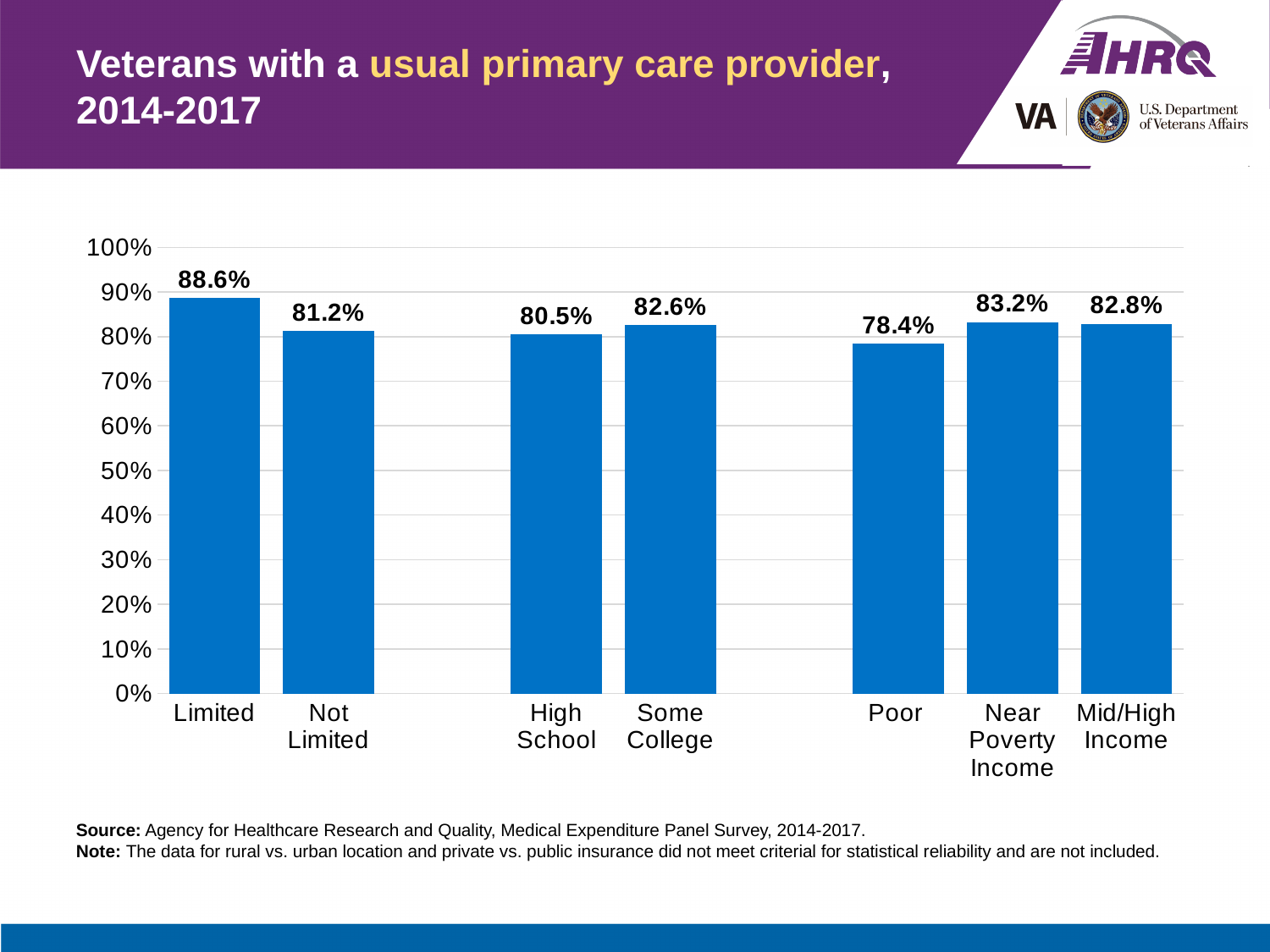

# Veterans with a usual primary care provider, 2014-2017

### Chart

| Category | Column1 |
|---|---|
| Limited | 0.886 |
| Not Limited | 0.812 |
|  | None |
| High School | 0.805 |
| Some College | 0.826 |
|  | None |
| Poor  | 0.784 |
| Near Poverty Income | 0.832 |
| Mid/High
Income | 0.828 |
Source: Agency for Healthcare Research and Quality, Medical Expenditure Panel Survey, 2014-2017.
Note: The data for rural vs. urban location and private vs. public insurance did not meet criterial for statistical reliability and are not included.